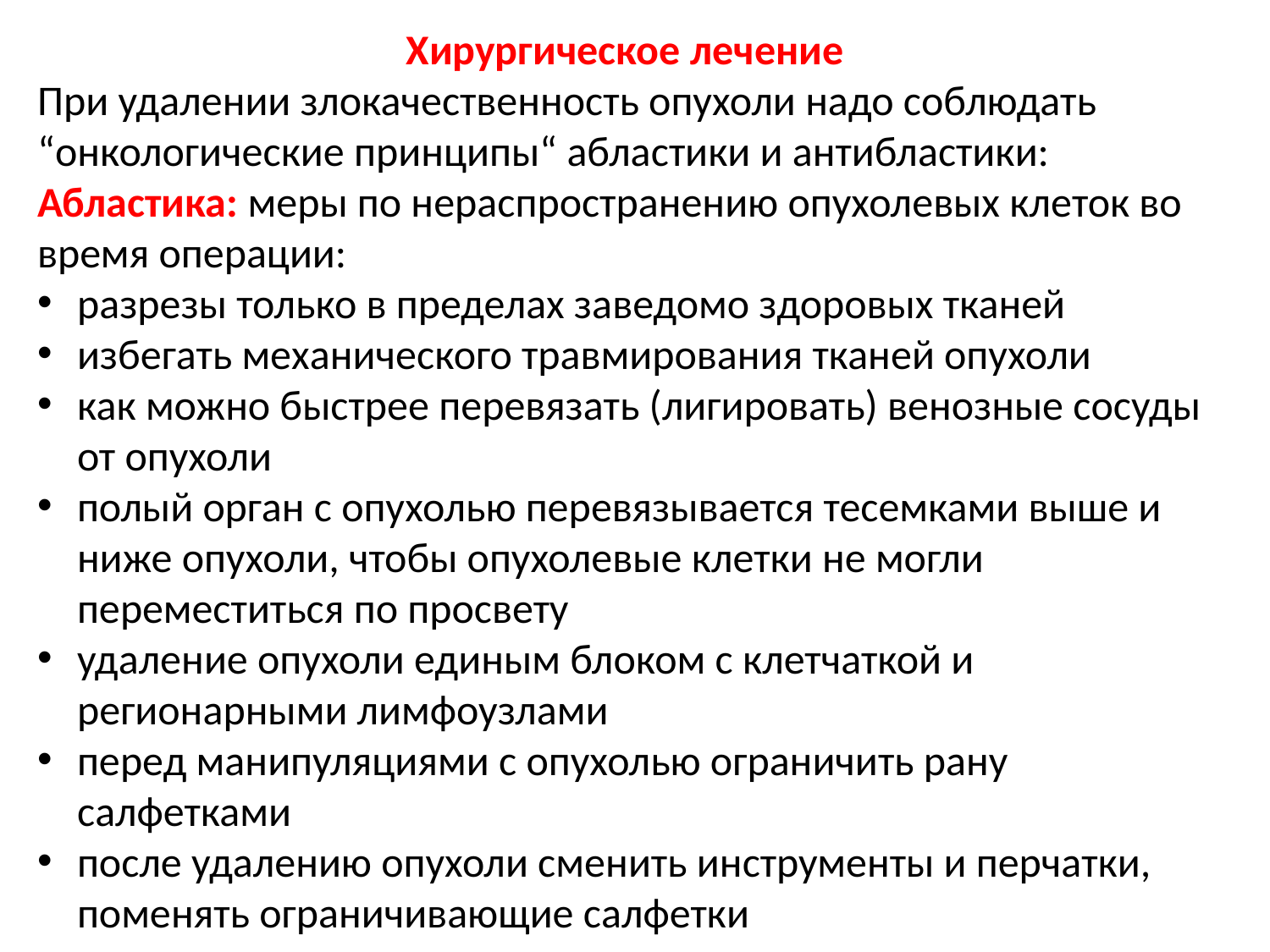

Хирургическое лечение
При удалении злокачественность опухоли надо соблюдать “онкологические принципы“ абластики и антибластики:
Абластика: меры по нераспространению опухолевых клеток во время операции:
разрезы только в пределах заведомо здоровых тканей
избегать механического травмирования тканей опухоли
как можно быстрее перевязать (лигировать) венозные сосуды от опухоли
полый орган с опухолью перевязывается тесемками выше и ниже опухоли, чтобы опухолевые клетки не могли переместиться по просвету
удаление опухоли единым блоком с клетчаткой и регионарными лимфоузлами
перед манипуляциями с опухолью ограничить рану салфетками
после удалению опухоли сменить инструменты и перчатки, поменять ограничивающие салфетки